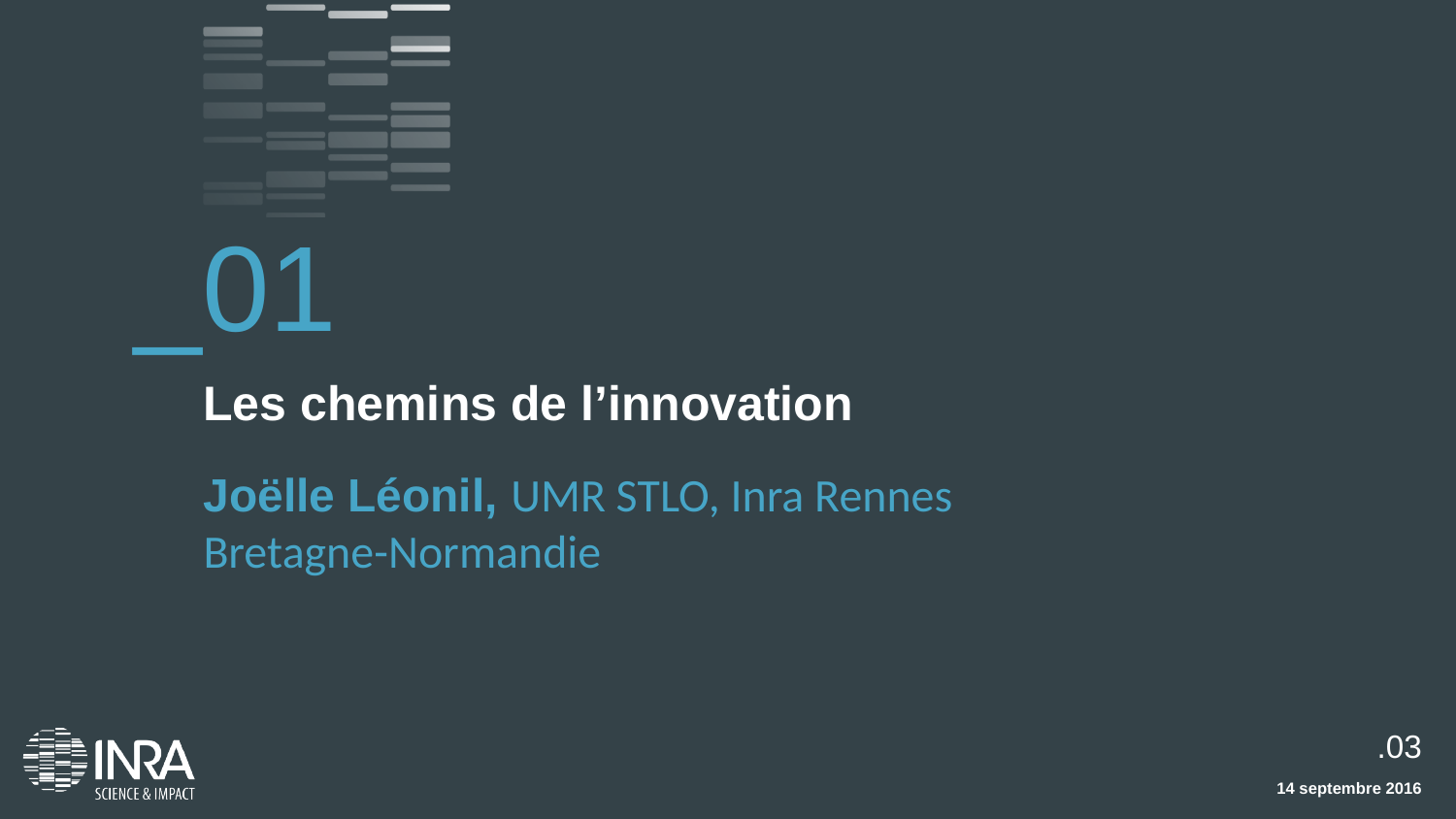

_01
Les chemins de l’innovation
Joëlle Léonil, UMR STLO, Inra Rennes
Bretagne-Normandie